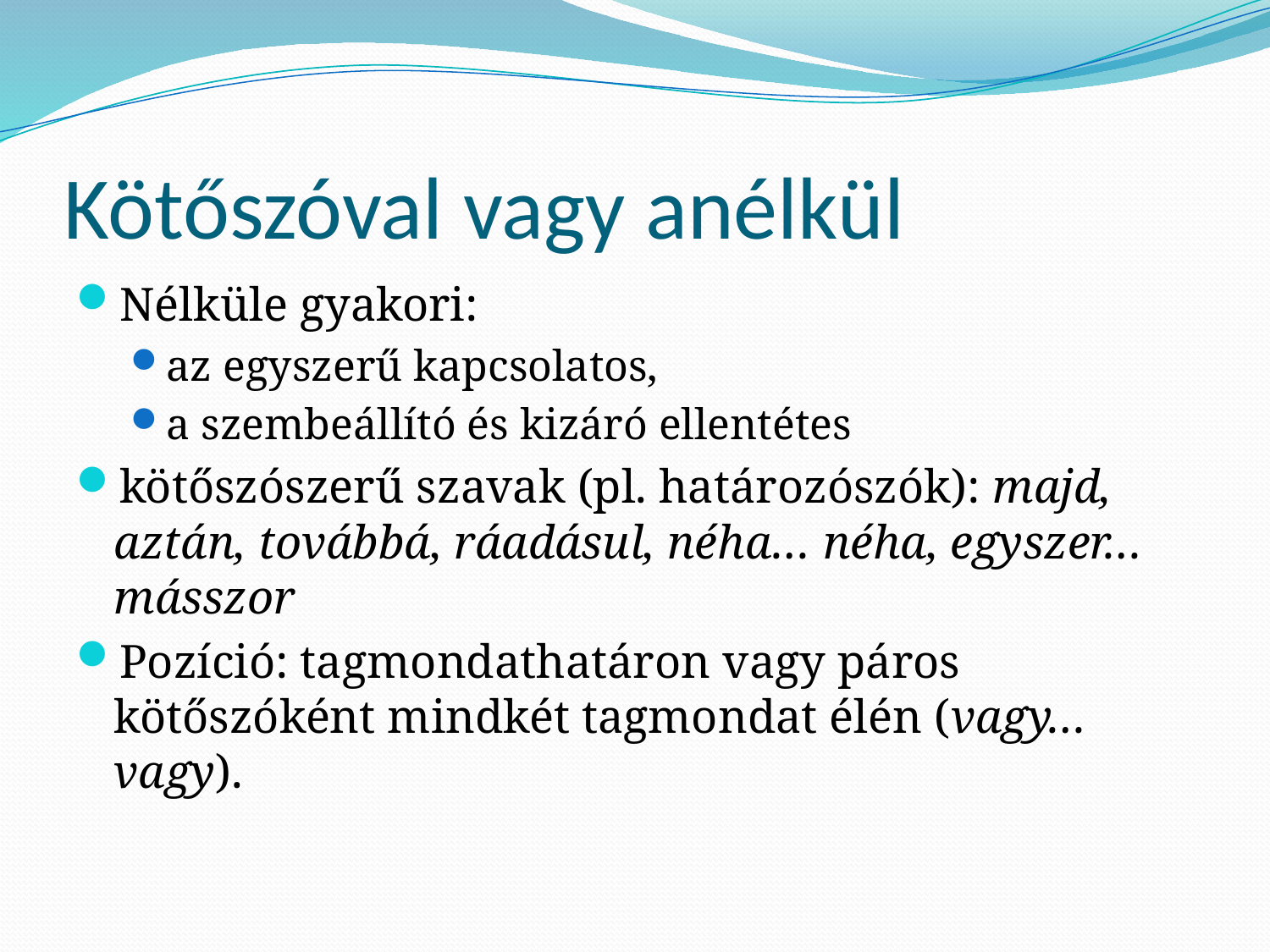

# Kötőszóval vagy anélkül
Nélküle gyakori:
az egyszerű kapcsolatos,
a szembeállító és kizáró ellentétes
kötőszószerű szavak (pl. határozószók): majd, aztán, továbbá, ráadásul, néha… néha, egyszer… másszor
Pozíció: tagmondathatáron vagy páros kötőszóként mindkét tagmondat élén (vagy… vagy).